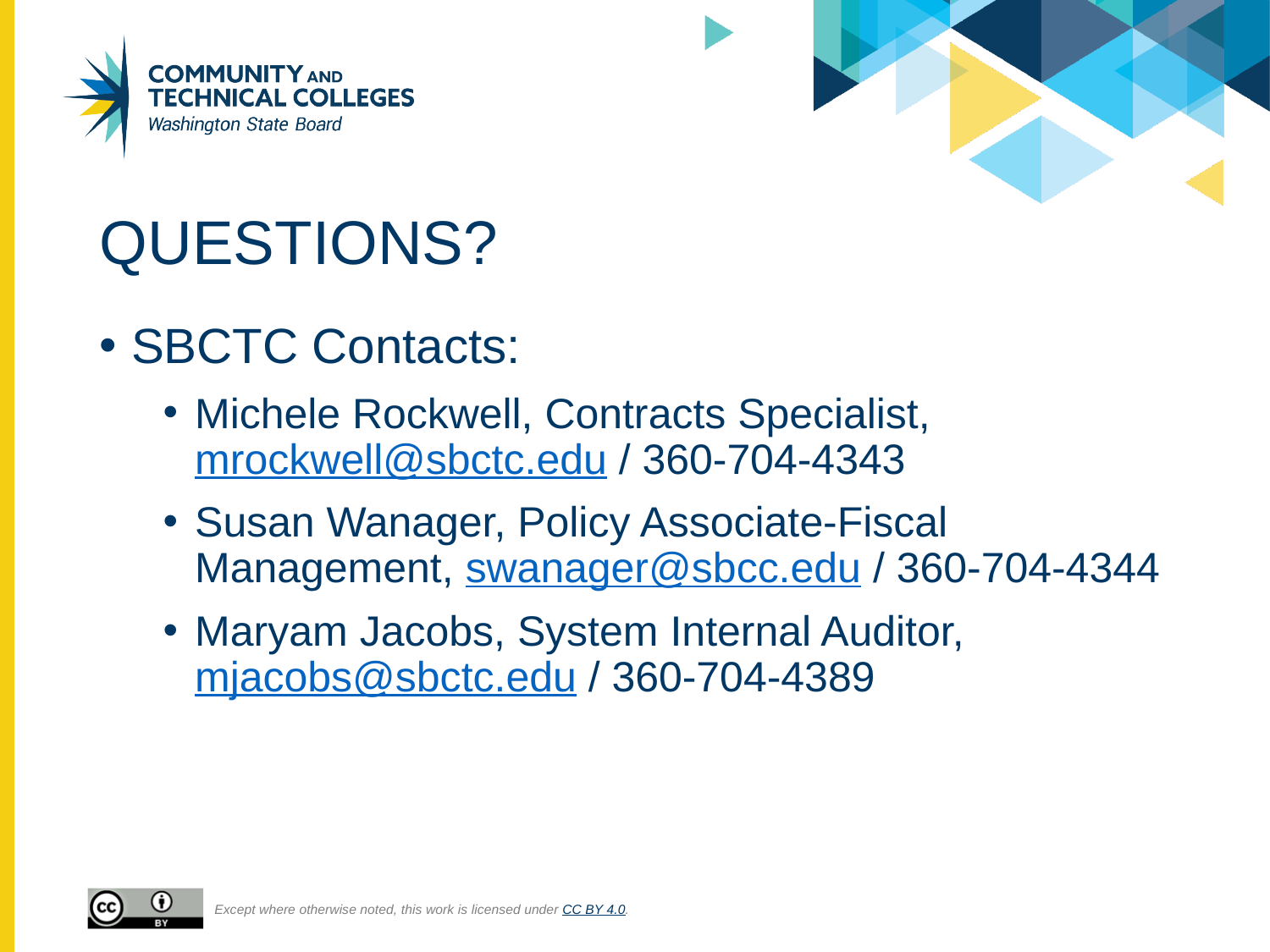

# Questions?
SBCTC Contacts:
Michele Rockwell, Contracts Specialist, mrockwell@sbctc.edu / 360-704-4343
Susan Wanager, Policy Associate-Fiscal Management, swanager@sbcc.edu / 360-704-4344
Maryam Jacobs, System Internal Auditor,
mjacobs@sbctc.edu / 360-704-4389